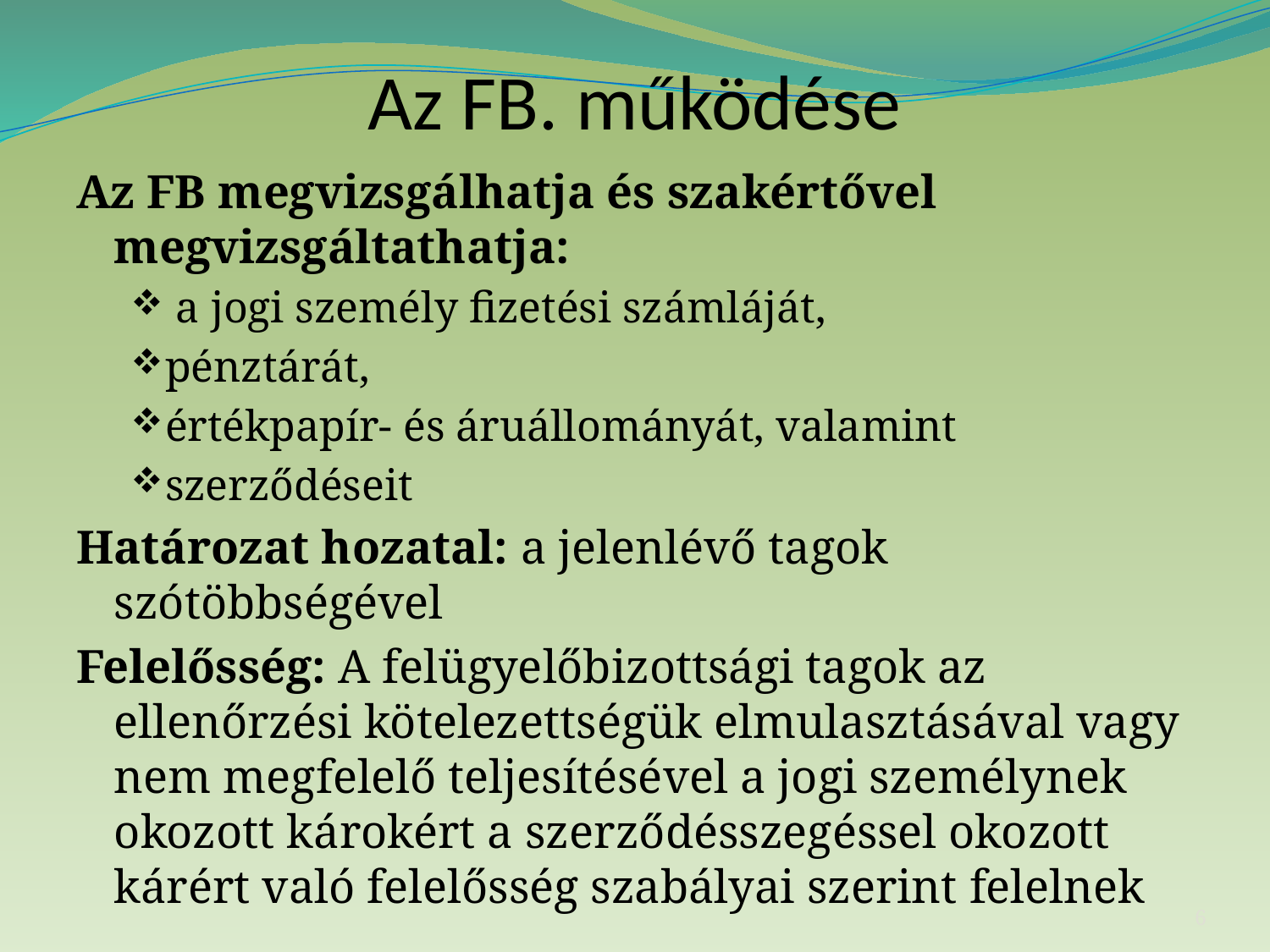

# Az FB. működése
Az FB megvizsgálhatja és szakértővel megvizsgáltathatja:
 a jogi személy fizetési számláját,
pénztárát,
értékpapír- és áruállományát, valamint
szerződéseit
Határozat hozatal: a jelenlévő tagok szótöbbségével
Felelősség: A felügyelőbizottsági tagok az ellenőrzési kötelezettségük elmulasztásával vagy nem megfelelő teljesítésével a jogi személynek okozott károkért a szerződésszegéssel okozott kárért való felelősség szabályai szerint felelnek

6